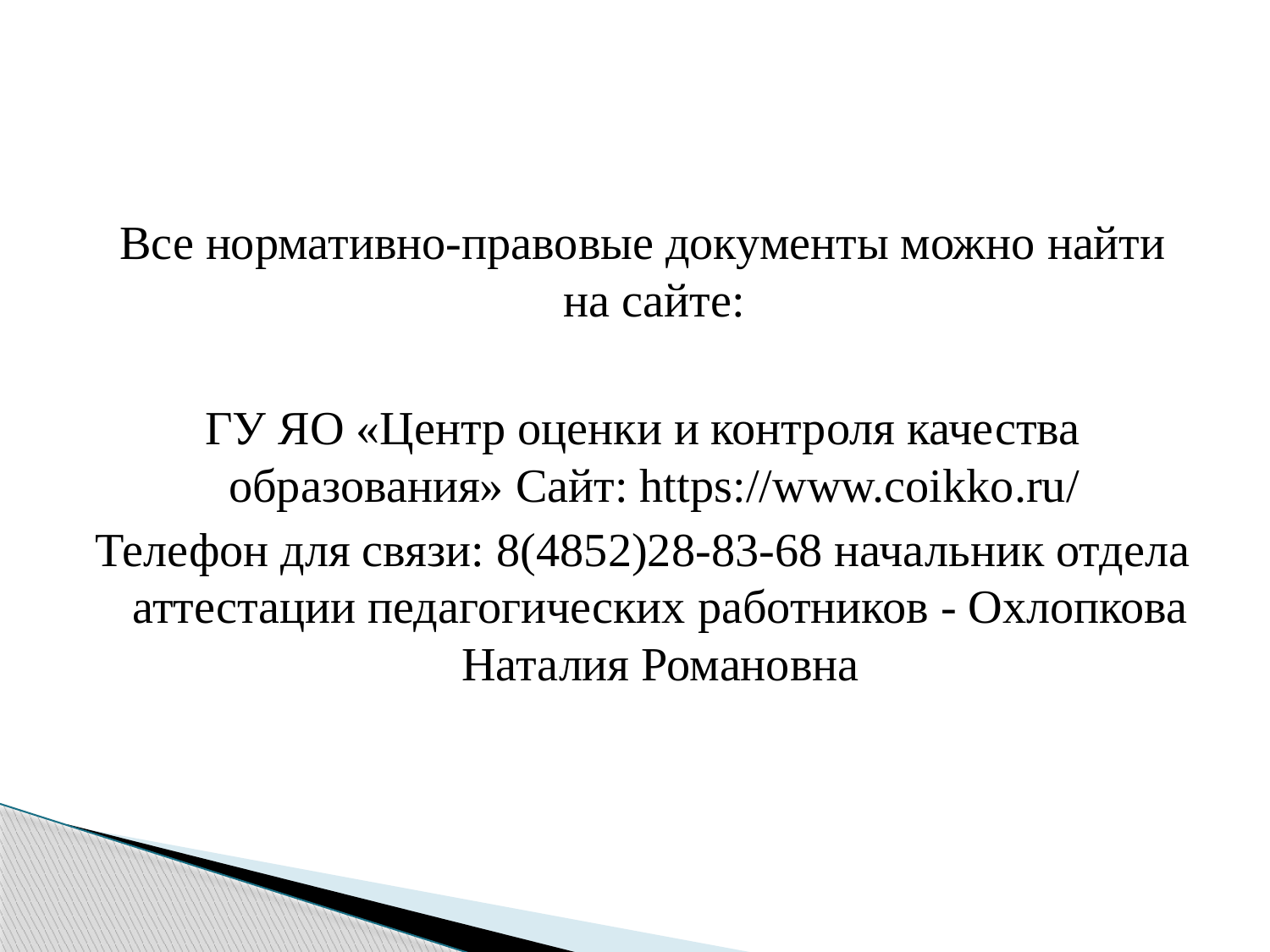

Все нормативно-правовые документы можно найти на сайте:

ГУ ЯО «Центр оценки и контроля качества образования» Сайт: https://www.coikko.ru/
Телефон для связи: 8(4852)28-83-68 начальник отдела аттестации педагогических работников - Охлопкова Наталия Романовна